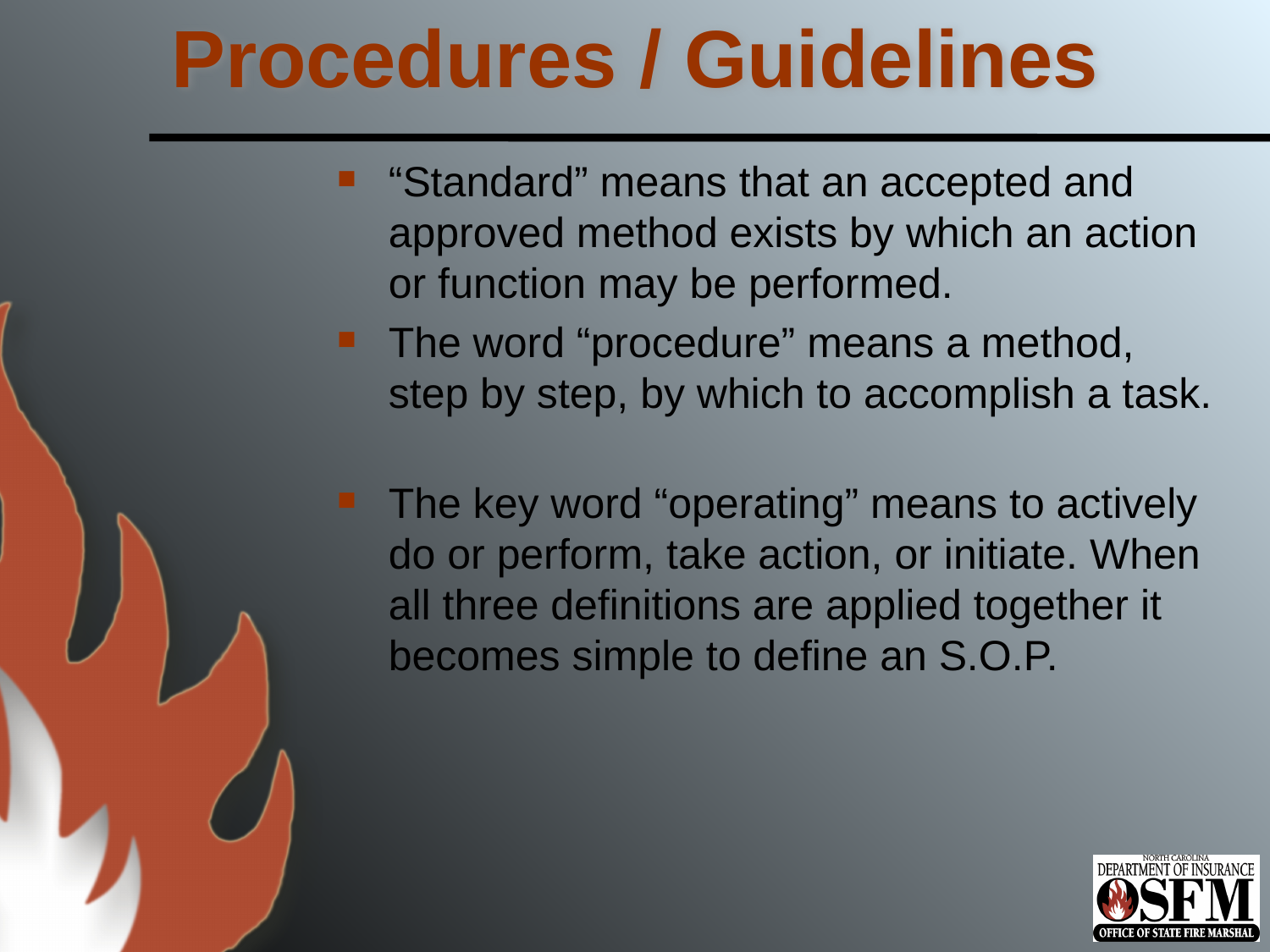

# Procedures / Guidelines
“Standard” means that an accepted and approved method exists by which an action or function may be performed.
The word “procedure” means a method, step by step, by which to accomplish a task.
The key word “operating” means to actively do or perform, take action, or initiate. When all three definitions are applied together it becomes simple to define an S.O.P.